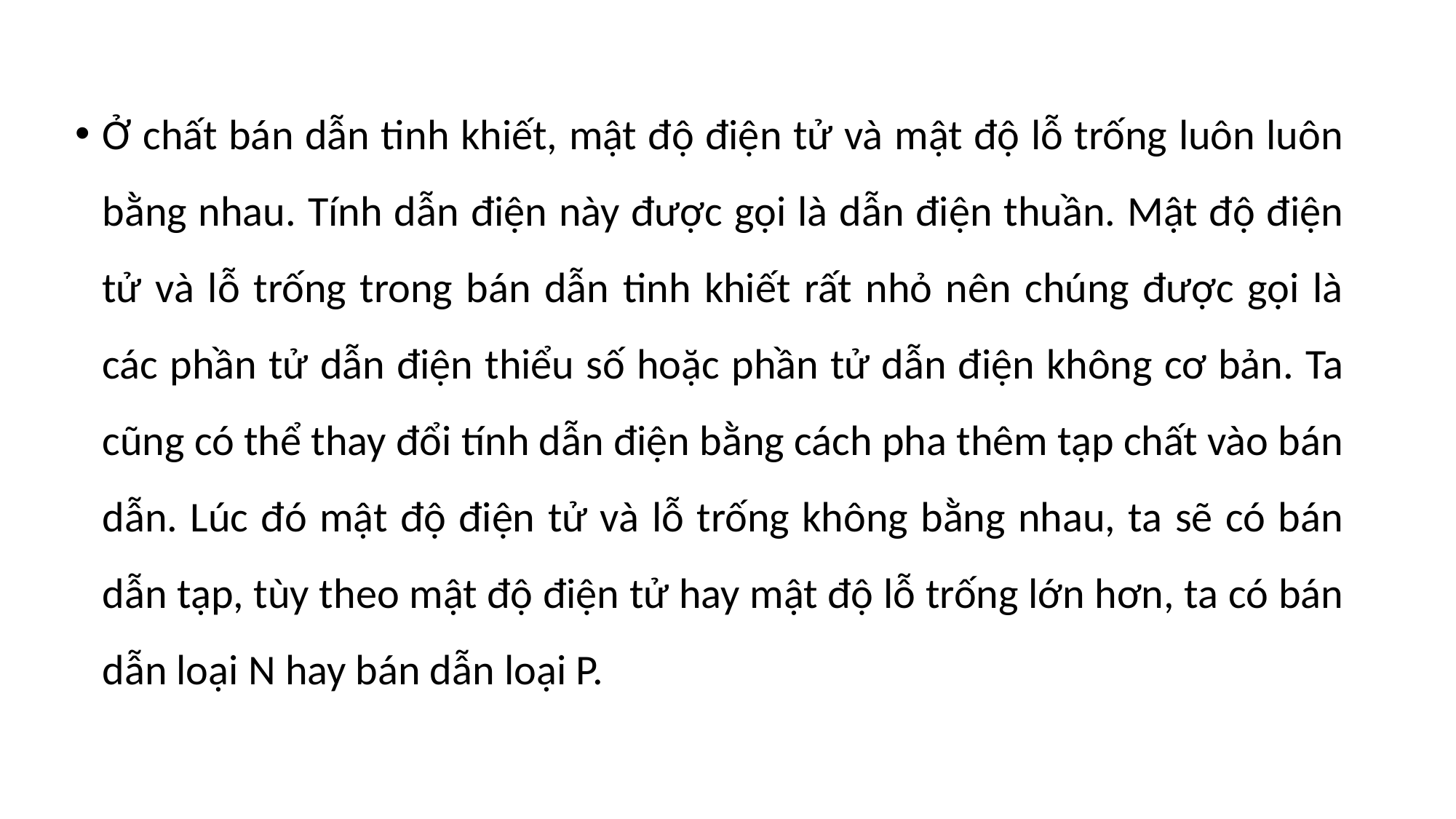

Ở chất bán dẫn tinh khiết, mật độ điện tử và mật độ lỗ trống luôn luôn bằng nhau. Tính dẫn điện này được gọi là dẫn điện thuần. Mật độ điện tử và lỗ trống trong bán dẫn tinh khiết rất nhỏ nên chúng được gọi là các phần tử dẫn điện thiểu số hoặc phần tử dẫn điện không cơ bản. Ta cũng có thể thay đổi tính dẫn điện bằng cách pha thêm tạp chất vào bán dẫn. Lúc đó mật độ điện tử và lỗ trống không bằng nhau, ta sẽ có bán dẫn tạp, tùy theo mật độ điện tử hay mật độ lỗ trống lớn hơn, ta có bán dẫn loại N hay bán dẫn loại P.